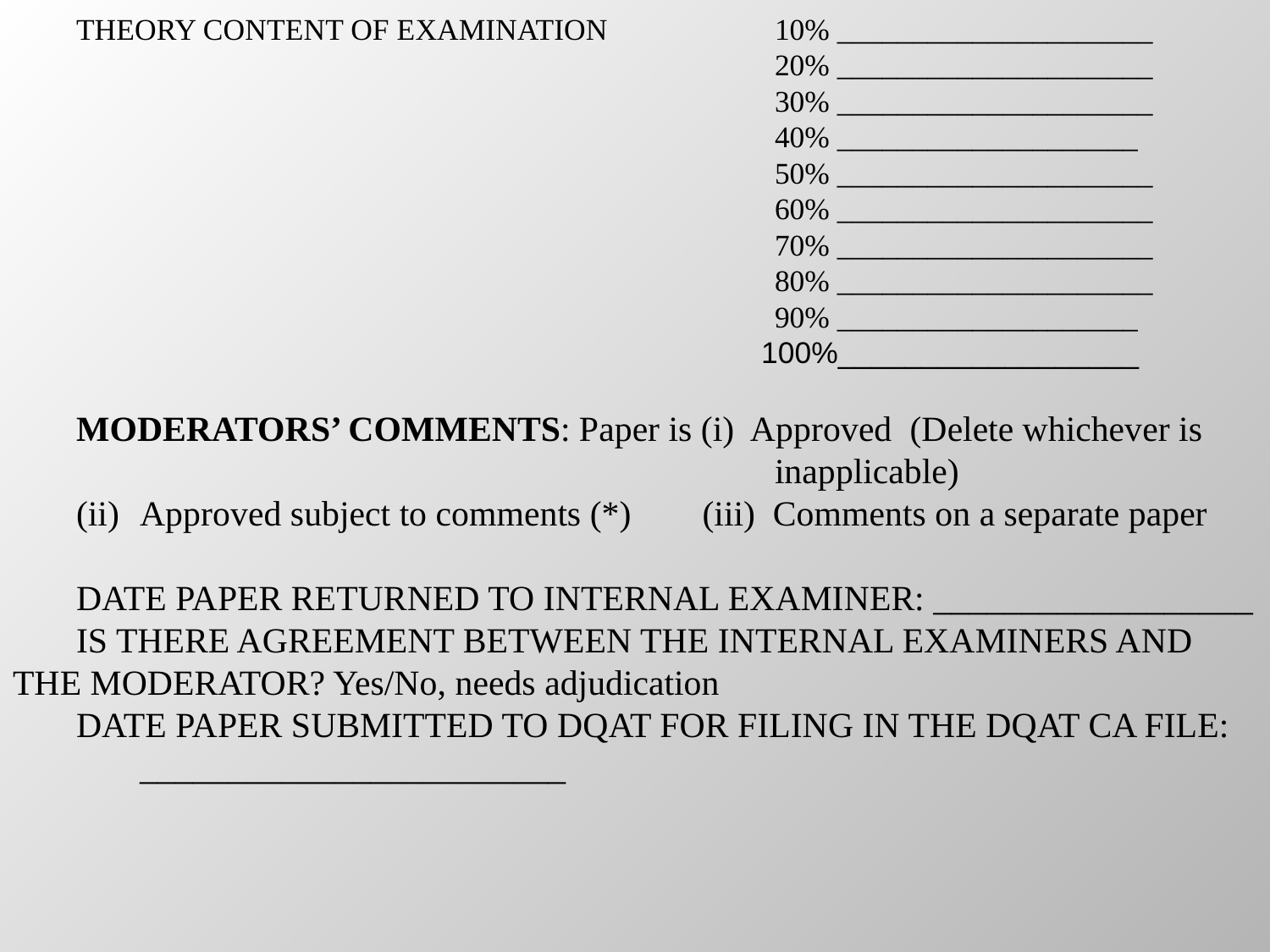

THEORY CONTENT OF EXAMINATION		10% _____________________
						20% _____________________
						30% _____________________							40% ____________________
						50% _____________________
						60% _____________________
				                      	70% _____________________
						80% _____________________
						90% ____________________
                                                                                   100%__________________

MODERATORS’ COMMENTS: Paper is (i)  Approved  (Delete whichever is           						inapplicable)
(ii)	Approved subject to comments (*)        (iii)  Comments on a separate paper

DATE PAPER RETURNED TO INTERNAL EXAMINER: __________________
IS THERE AGREEMENT BETWEEN THE INTERNAL EXAMINERS AND THE MODERATOR? Yes/No, needs adjudication
DATE PAPER SUBMITTED TO DQAT FOR FILING IN THE DQAT CA FILE:	________________________